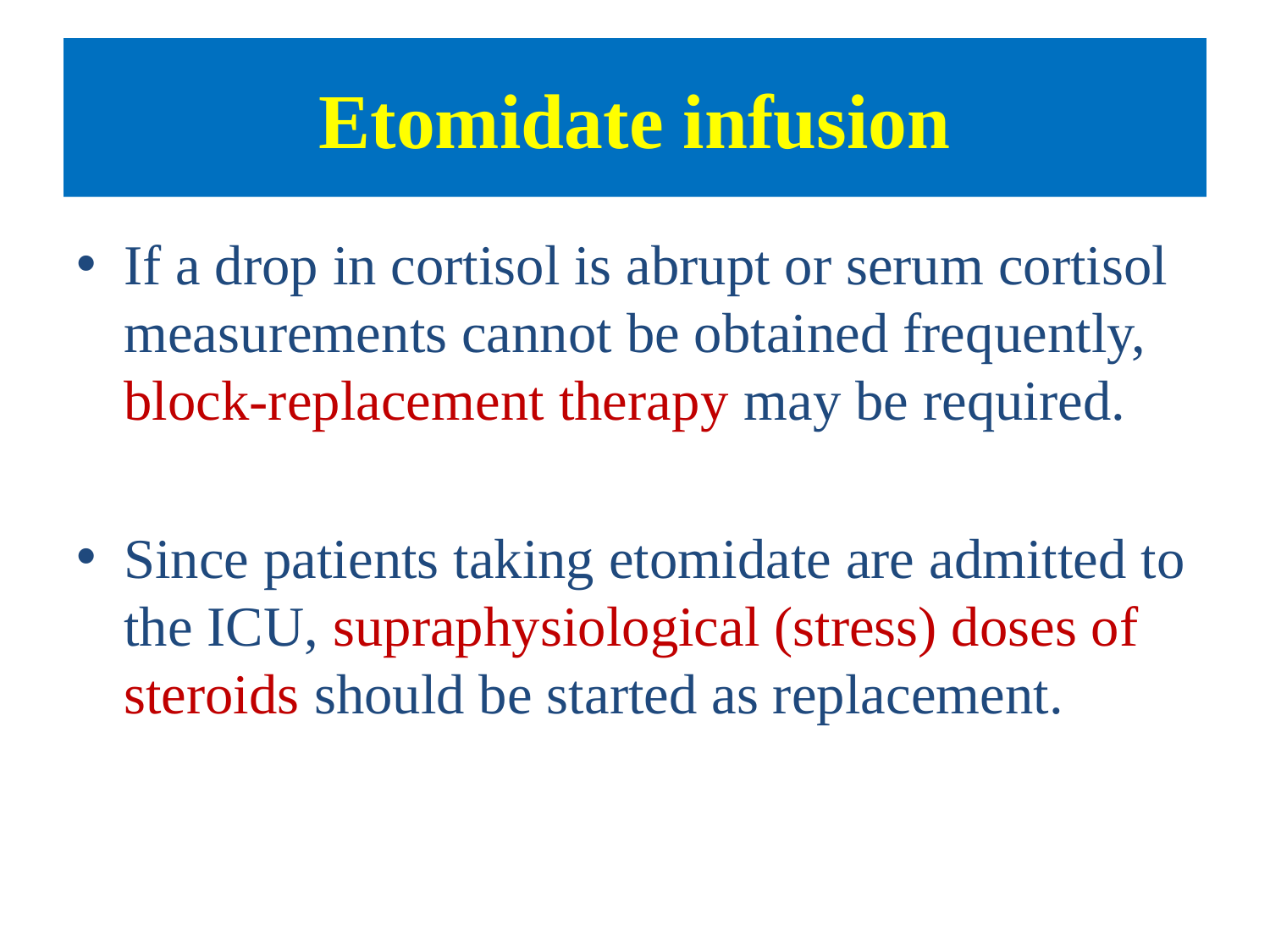

# Etomidate infusion
If a drop in cortisol is abrupt or serum cortisol measurements cannot be obtained frequently, block-replacement therapy may be required.

Since patients taking etomidate are admitted to the ICU, supraphysiological (stress) doses of steroids should be started as replacement.